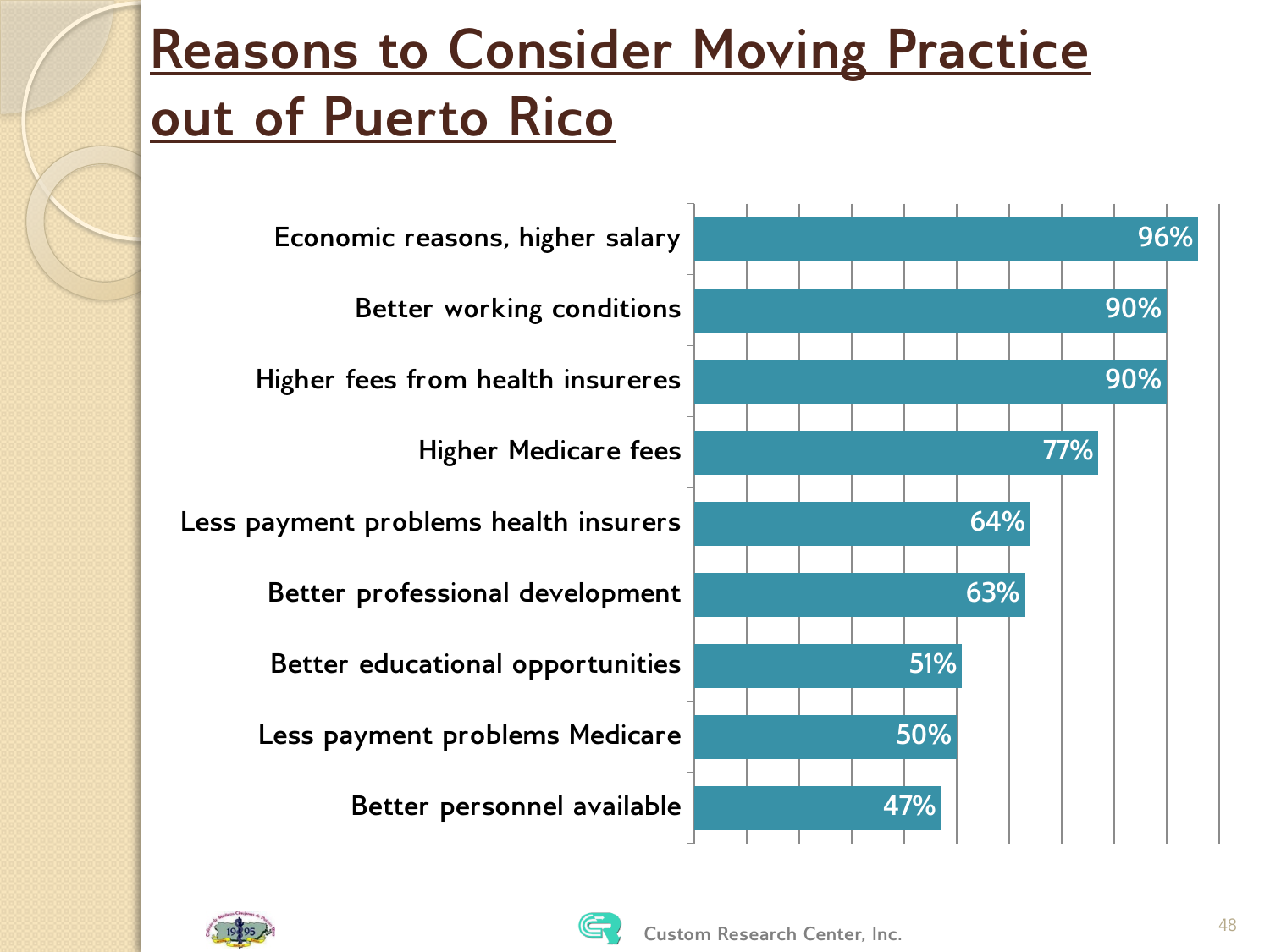

# Reasons to Consider Moving Practice out of Puerto Rico

### Chart

| Category | Series 1 |
|---|---|
| Better personnel available | 0.4700000000000001 |
| Less payment problems Medicare | 0.5 |
| Better educational opportunities | 0.51 |
| Better professional development | 0.6300000000000009 |
| Less payment problems health insurers | 0.6400000000000009 |
| Higher Medicare fees | 0.7700000000000009 |
| Higher fees from health insureres | 0.9 |
| Better working conditions | 0.9 |
| Economic reasons, higher salary | 0.9600000000000006 |
48